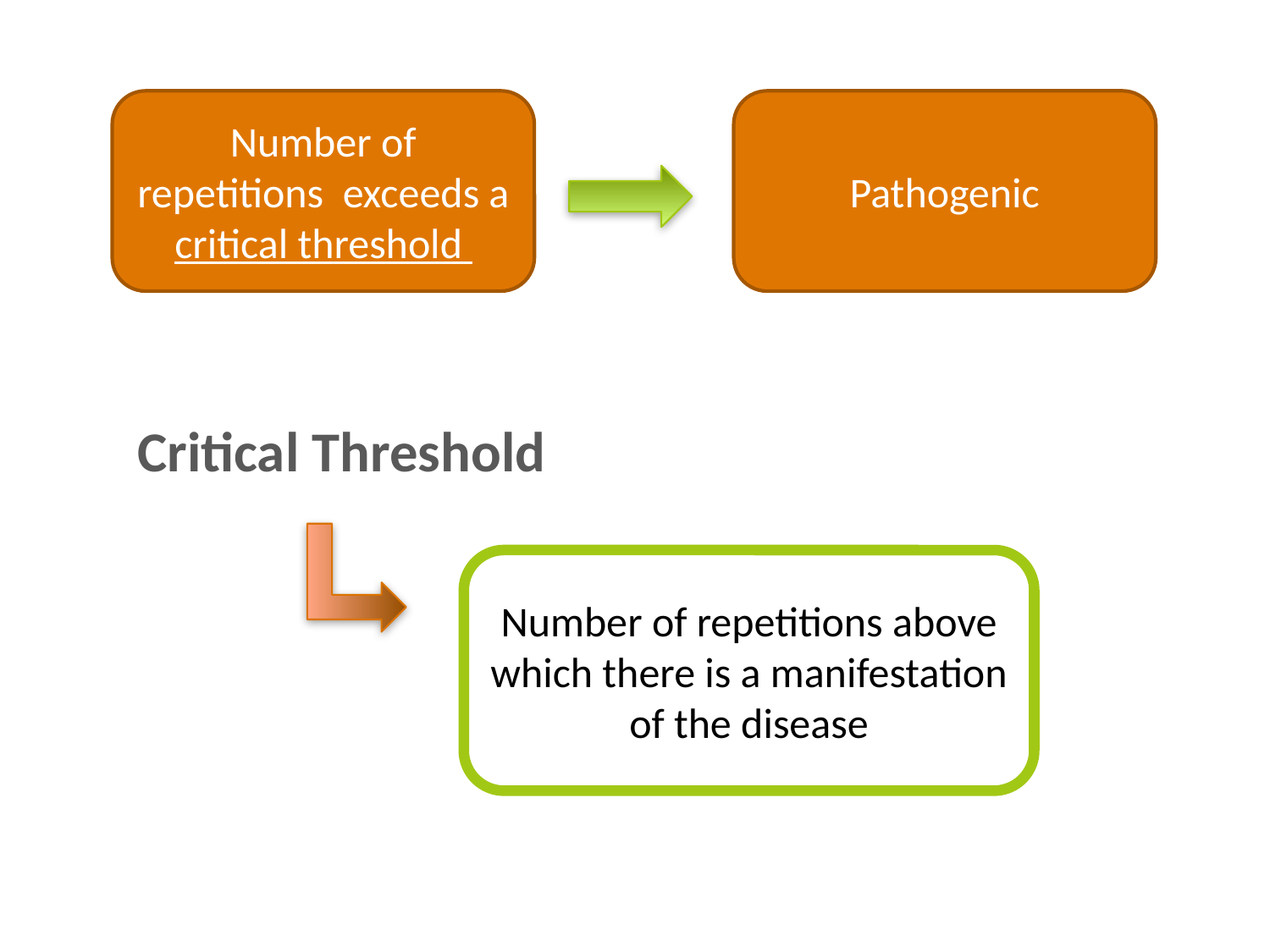

Number of repetitions  exceeds a critical threshold
Pathogenic

 Critical Threshold

Number of repetitions above which there is a manifestation of the disease